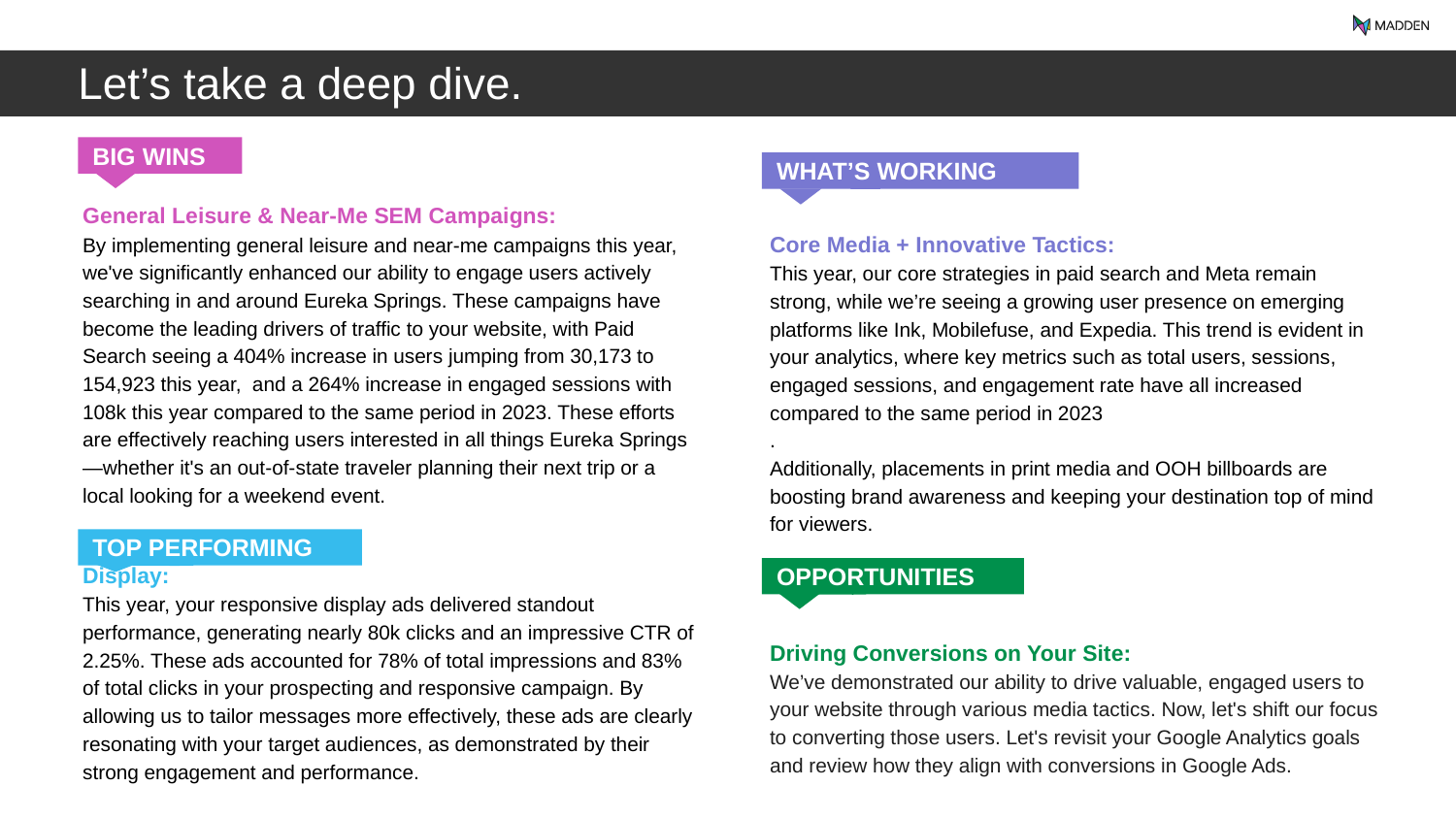

Let’s take a deep dive.
BIG WINS

WHAT’S WORKING

General Leisure & Near-Me SEM Campaigns:
By implementing general leisure and near-me campaigns this year, we've significantly enhanced our ability to engage users actively searching in and around Eureka Springs. These campaigns have become the leading drivers of traffic to your website, with Paid Search seeing a 404% increase in users jumping from 30,173 to 154,923 this year,  and a 264% increase in engaged sessions with 108k this year compared to the same period in 2023. These efforts are effectively reaching users interested in all things Eureka Springs—whether it's an out-of-state traveler planning their next trip or a local looking for a weekend event.

Display:
This year, your responsive display ads delivered standout performance, generating nearly 80k clicks and an impressive CTR of 2.25%. These ads accounted for 78% of total impressions and 83% of total clicks in your prospecting and responsive campaign. By allowing us to tailor messages more effectively, these ads are clearly resonating with your target audiences, as demonstrated by their strong engagement and performance.

Core Media + Innovative Tactics:
This year, our core strategies in paid search and Meta remain strong, while we’re seeing a growing user presence on emerging platforms like Ink, Mobilefuse, and Expedia. This trend is evident in your analytics, where key metrics such as total users, sessions, engaged sessions, and engagement rate have all increased compared to the same period in 2023
.
Additionally, placements in print media and OOH billboards are boosting brand awareness and keeping your destination top of mind for viewers.

Driving Conversions on Your Site:
We’ve demonstrated our ability to drive valuable, engaged users to your website through various media tactics. Now, let's shift our focus to converting those users. Let's revisit your Google Analytics goals and review how they align with conversions in Google Ads.

TOP PERFORMING

OPPORTUNITIES